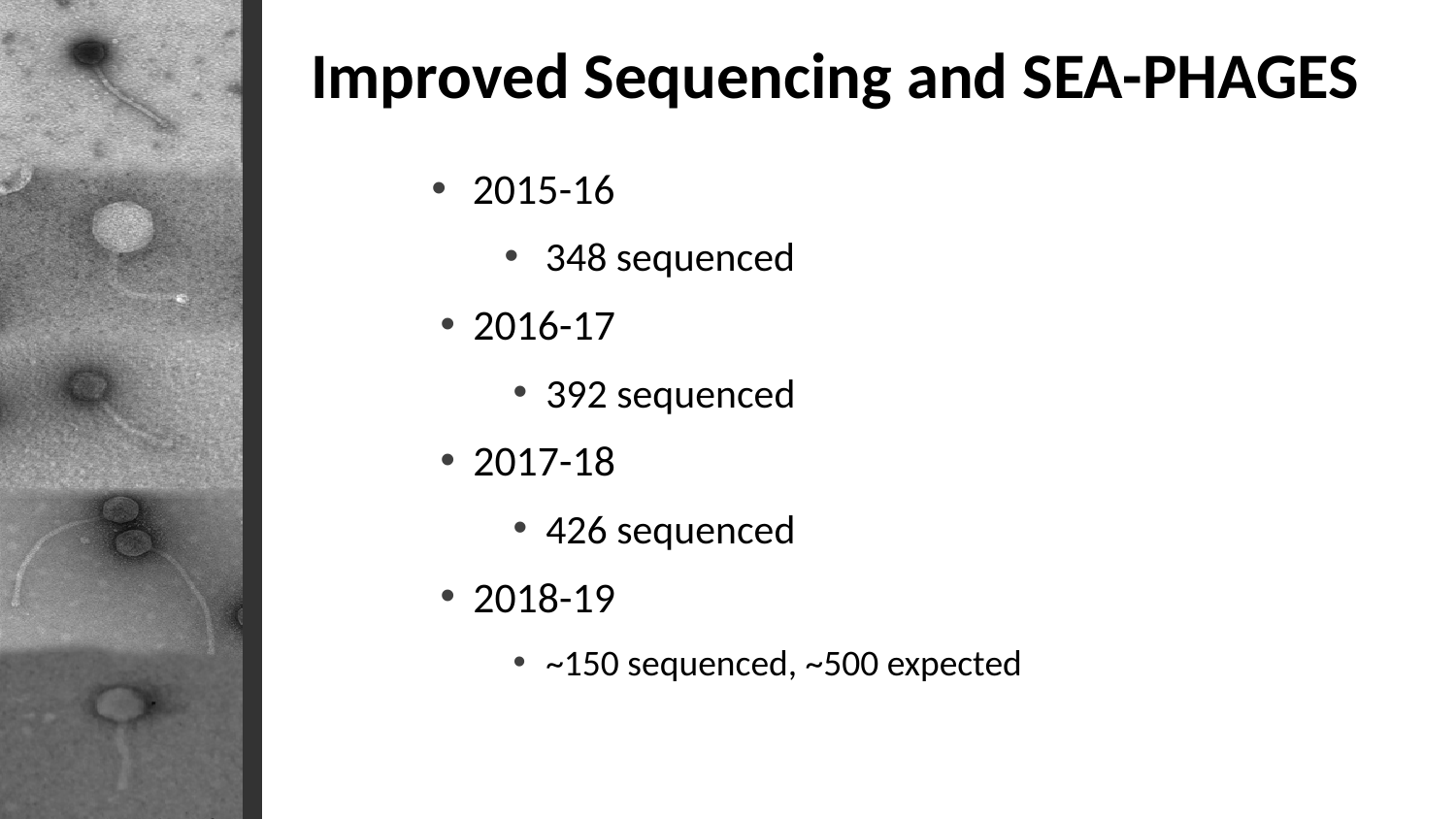

Improved Sequencing and SEA-PHAGES
2015-16
348 sequenced
2016-17
392 sequenced
2017-18
426 sequenced
2018-19
~150 sequenced, ~500 expected